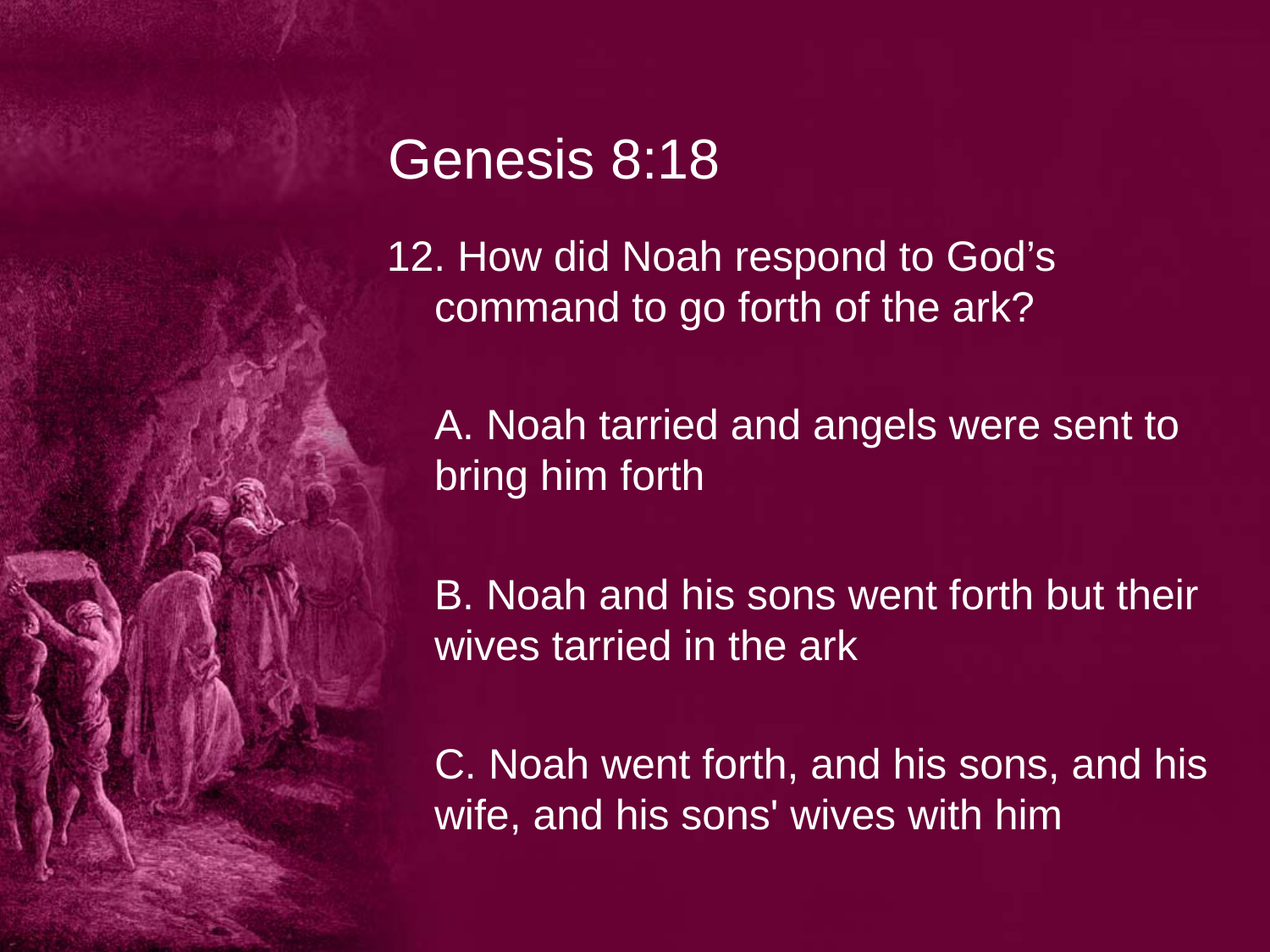

# Genesis 8:18
12. How did Noah respond to God’s command to go forth of the ark?

	A. Noah tarried and angels were sent to bring him forth

	B. Noah and his sons went forth but their wives tarried in the ark

	C. Noah went forth, and his sons, and his wife, and his sons' wives with him